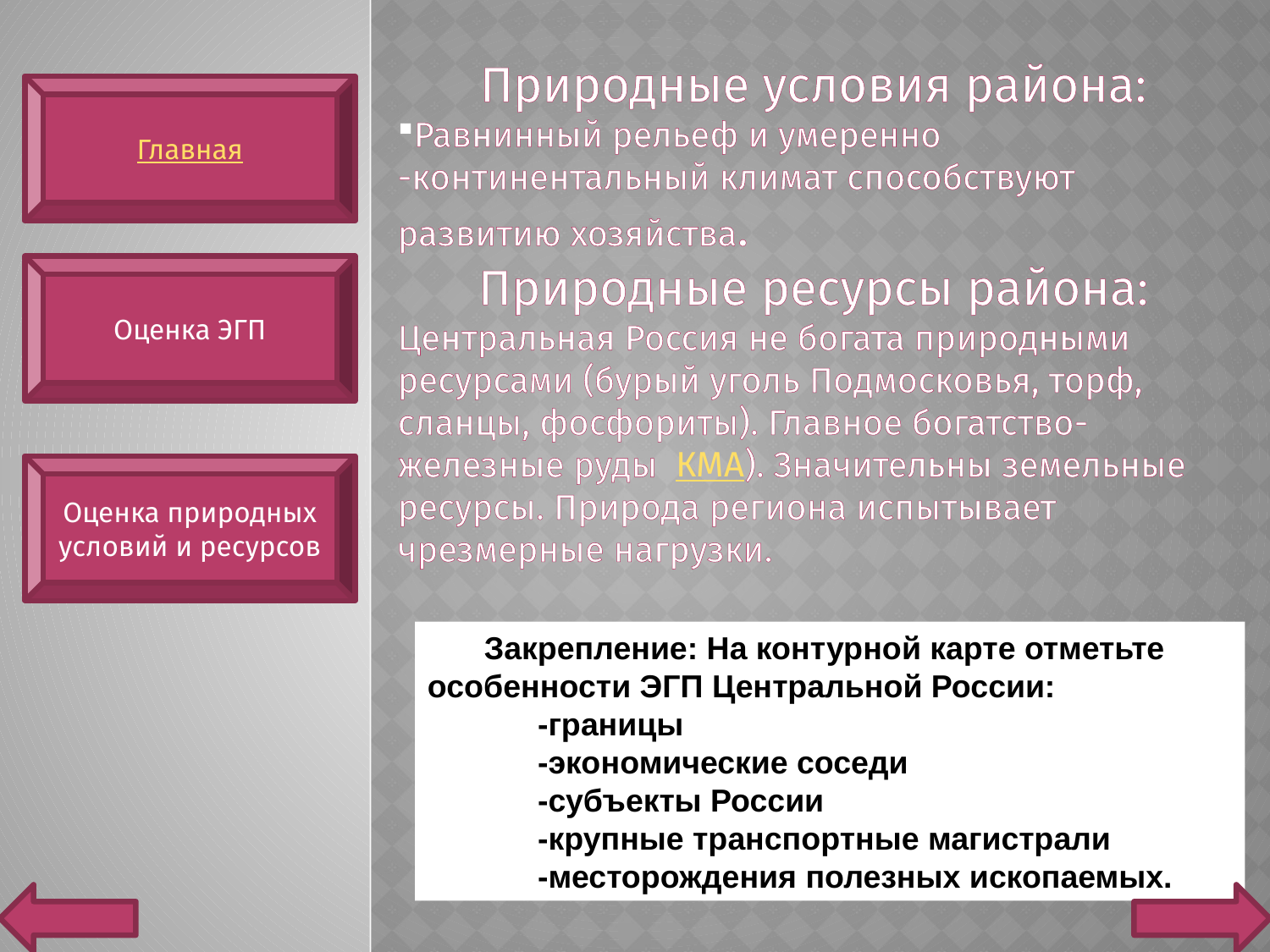

Природные условия района:
Равнинный рельеф и умеренно
-континентальный климат способствуют развитию хозяйства.
Природные ресурсы района:
Центральная Россия не богата природными ресурсами (бурый уголь Подмосковья, торф, сланцы, фосфориты). Главное богатство-железные руды  КМА). Значительны земельные ресурсы. Природа региона испытывает чрезмерные нагрузки.
Главная
Оценка ЭГП
Оценка природных условий и ресурсов
 Закрепление: На контурной карте отметьте особенности ЭГП Центральной России:
       -границы
       -экономические соседи
-субъекты России
-крупные транспортные магистрали
-месторождения полезных ископаемых.